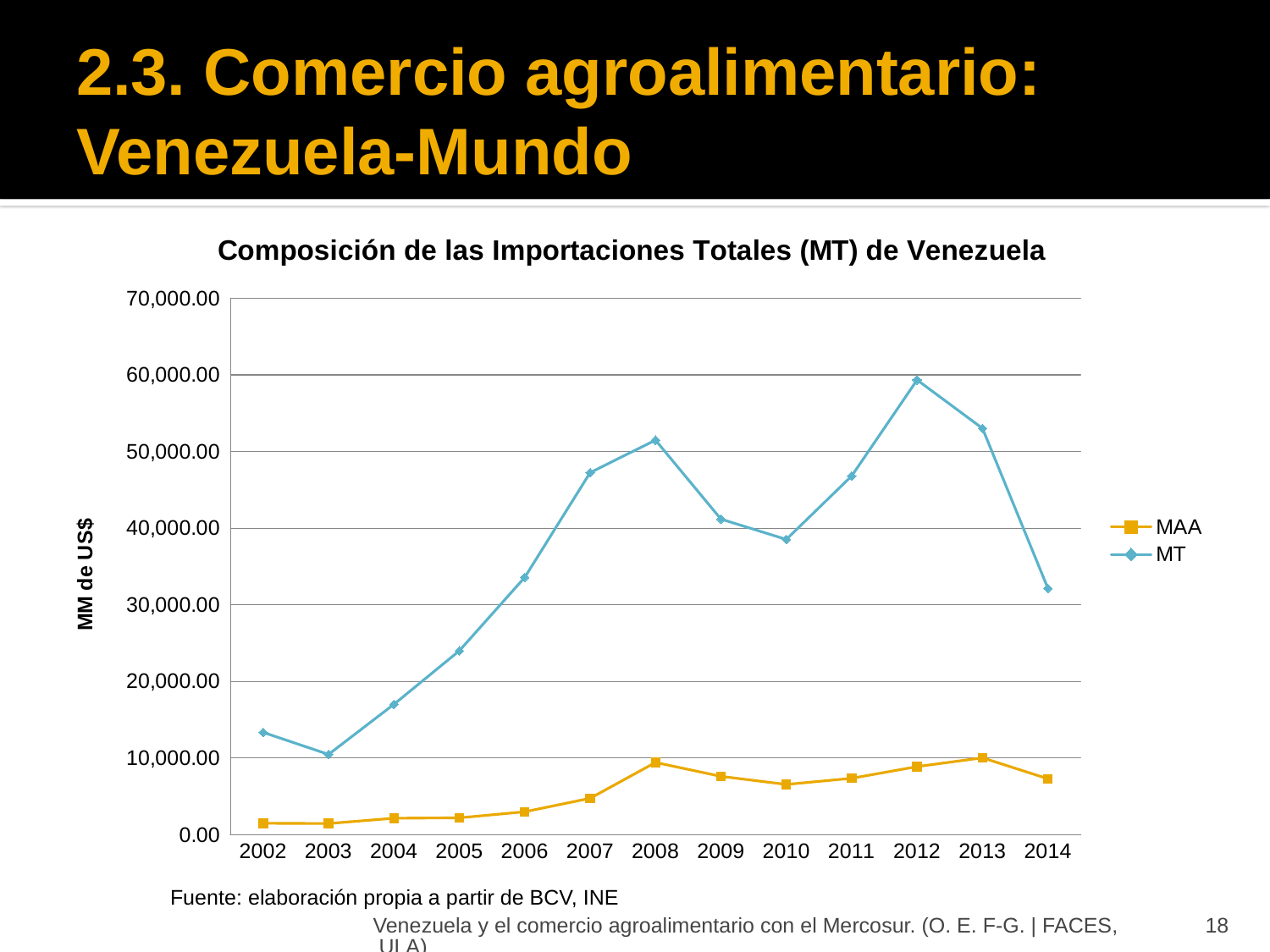

# 2.3. Comercio agroalimentario: Venezuela-Mundo

### Chart: Composición de las Importaciones Totales (MT) de Venezuela

| Category |  |  |
|---|---|---|
| 2002 | 1505.504625 | 13360.0 |
| 2003 | 1469.357526 | 10483.0 |
| 2004 | 2160.674178 | 17021.0 |
| 2005 | 2211.4377070000023 | 24008.0 |
| 2006 | 3004.953369000001 | 33583.0 |
| 2007 | 4763.91094545 | 47252.0 |
| 2008 | 9436.827783069992 | 51490.0 |
| 2009 | 7624.7285463200005 | 41192.0 |
| 2010 | 6564.712687580001 | 38539.0 |
| 2011 | 7371.21479154 | 46813.0 |
| 2012 | 8896.730987820005 | 59339.0 |
| 2013 | 10045.089256189998 | 53023.0 |
| 2014 | 7308.47465646 | 32153.0 |
Fuente: elaboración propia a partir de BCV, INE
Venezuela y el comercio agroalimentario con el Mercosur. (O. E. F-G. | FACES, ULA)
18